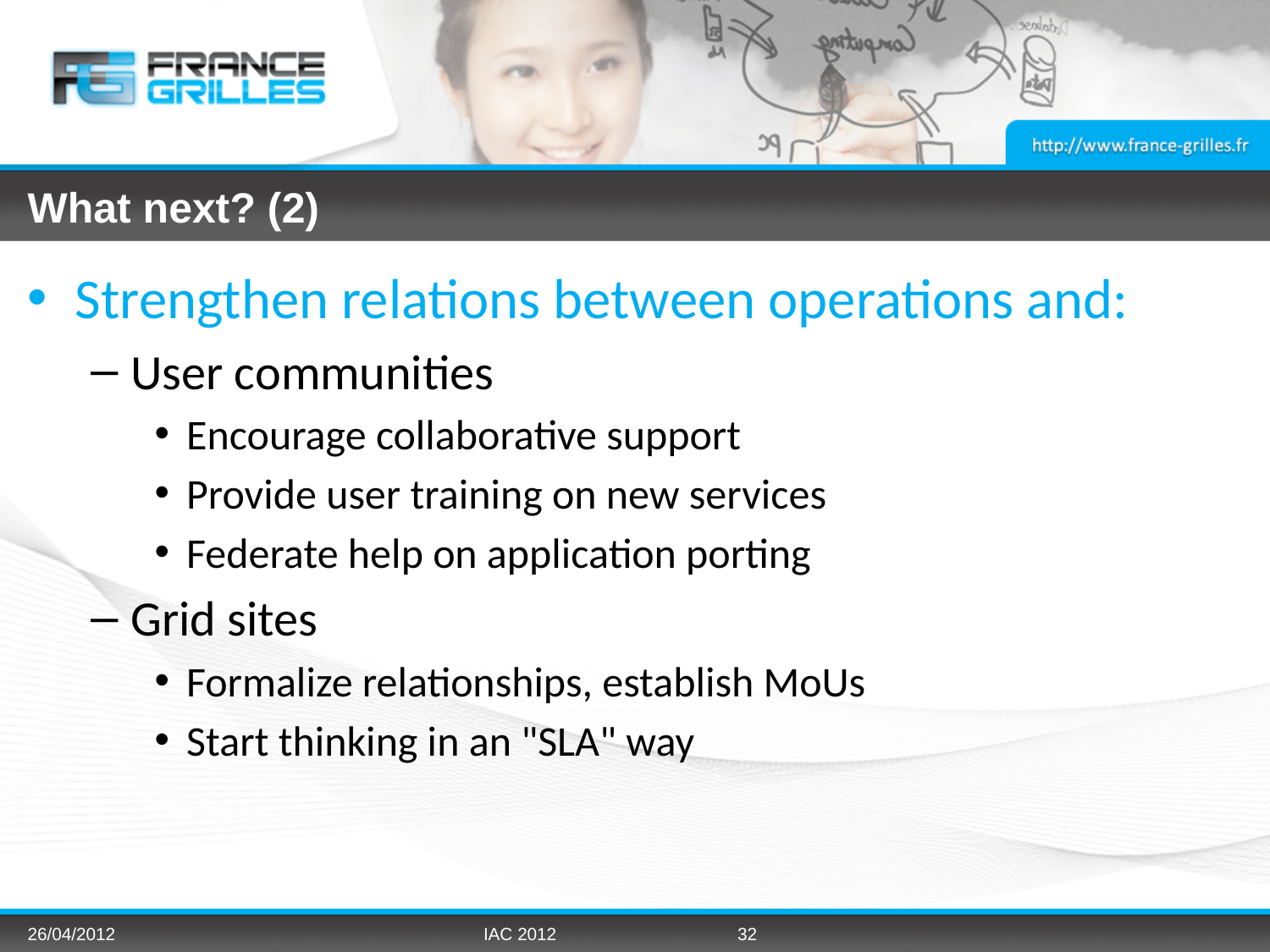

# What next? (2)
Strengthen relations between operations and:
User communities
Encourage collaborative support
Provide user training on new services
Federate help on application porting
Grid sites
Formalize relationships, establish MoUs
Start thinking in an "SLA" way
26/04/2012
IAC 2012
32